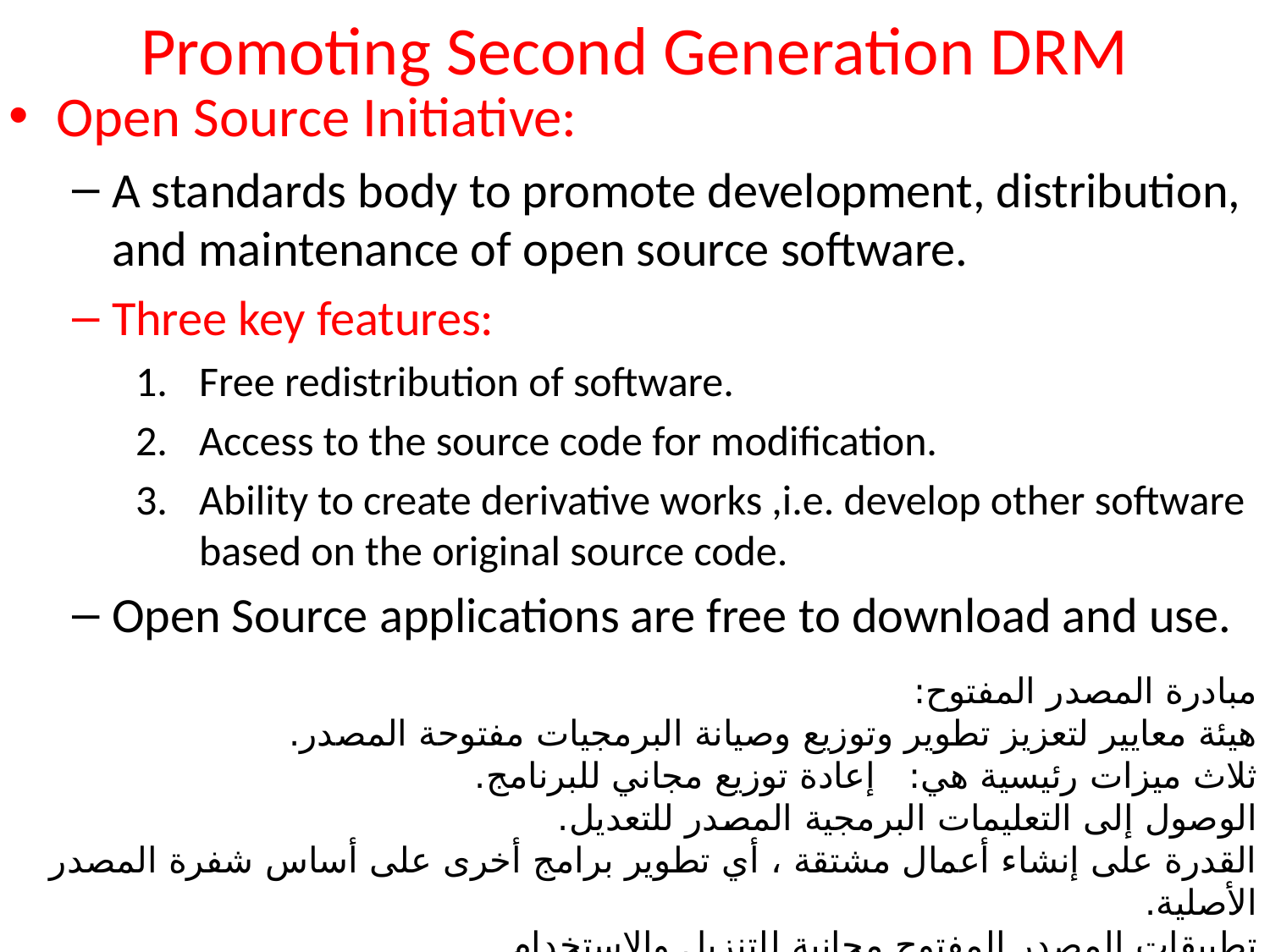

# Promoting Second Generation DRM
Open Source Initiative:
A standards body to promote development, distribution, and maintenance of open source software.
Three key features:
Free redistribution of software.
Access to the source code for modification.
Ability to create derivative works ,i.e. develop other software based on the original source code.
Open Source applications are free to download and use.
مبادرة المصدر المفتوح:
هيئة معايير لتعزيز تطوير وتوزيع وصيانة البرمجيات مفتوحة المصدر.
ثلاث ميزات رئيسية هي:   إعادة توزيع مجاني للبرنامج.
الوصول إلى التعليمات البرمجية المصدر للتعديل.
القدرة على إنشاء أعمال مشتقة ، أي تطوير برامج أخرى على أساس شفرة المصدر الأصلية.
تطبيقات المصدر المفتوح مجانية للتنزيل والاستخدام.
32